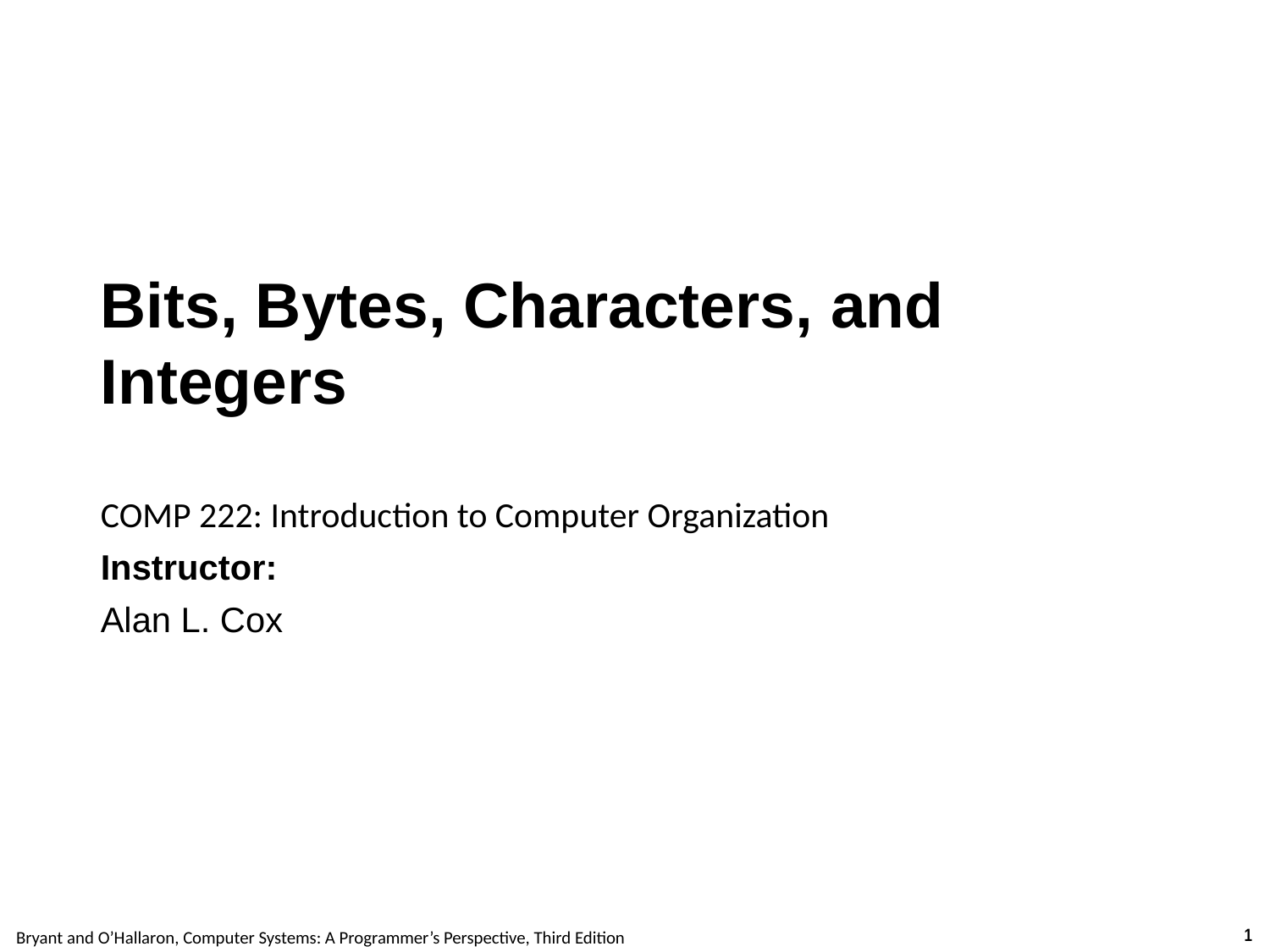

# Bits, Bytes, Characters, and Integers COMP 222: Introduction to Computer Organization
Instructor:
Alan L. Cox